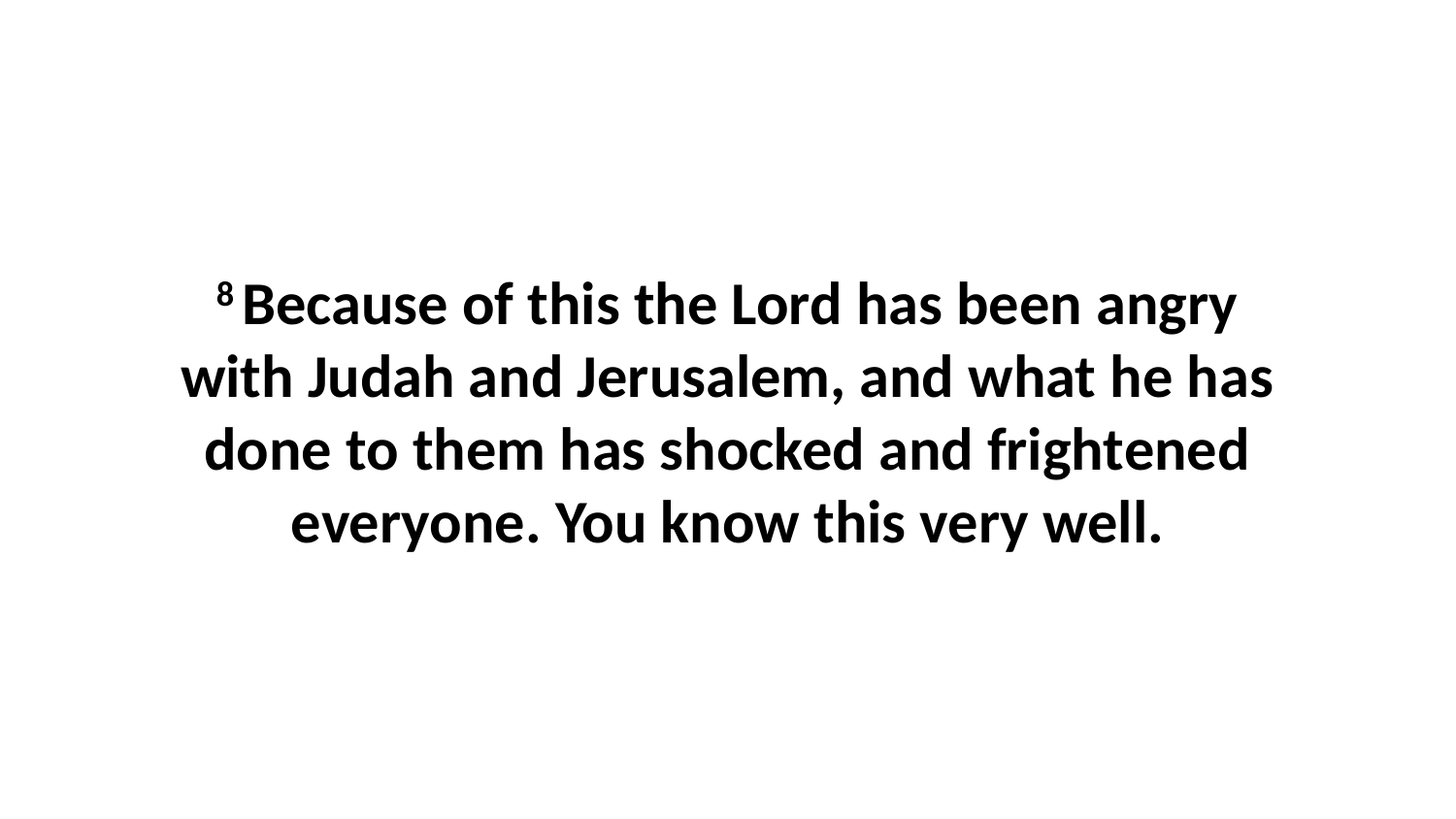

8 Because of this the Lord has been angry with Judah and Jerusalem, and what he has done to them has shocked and frightened everyone. You know this very well.